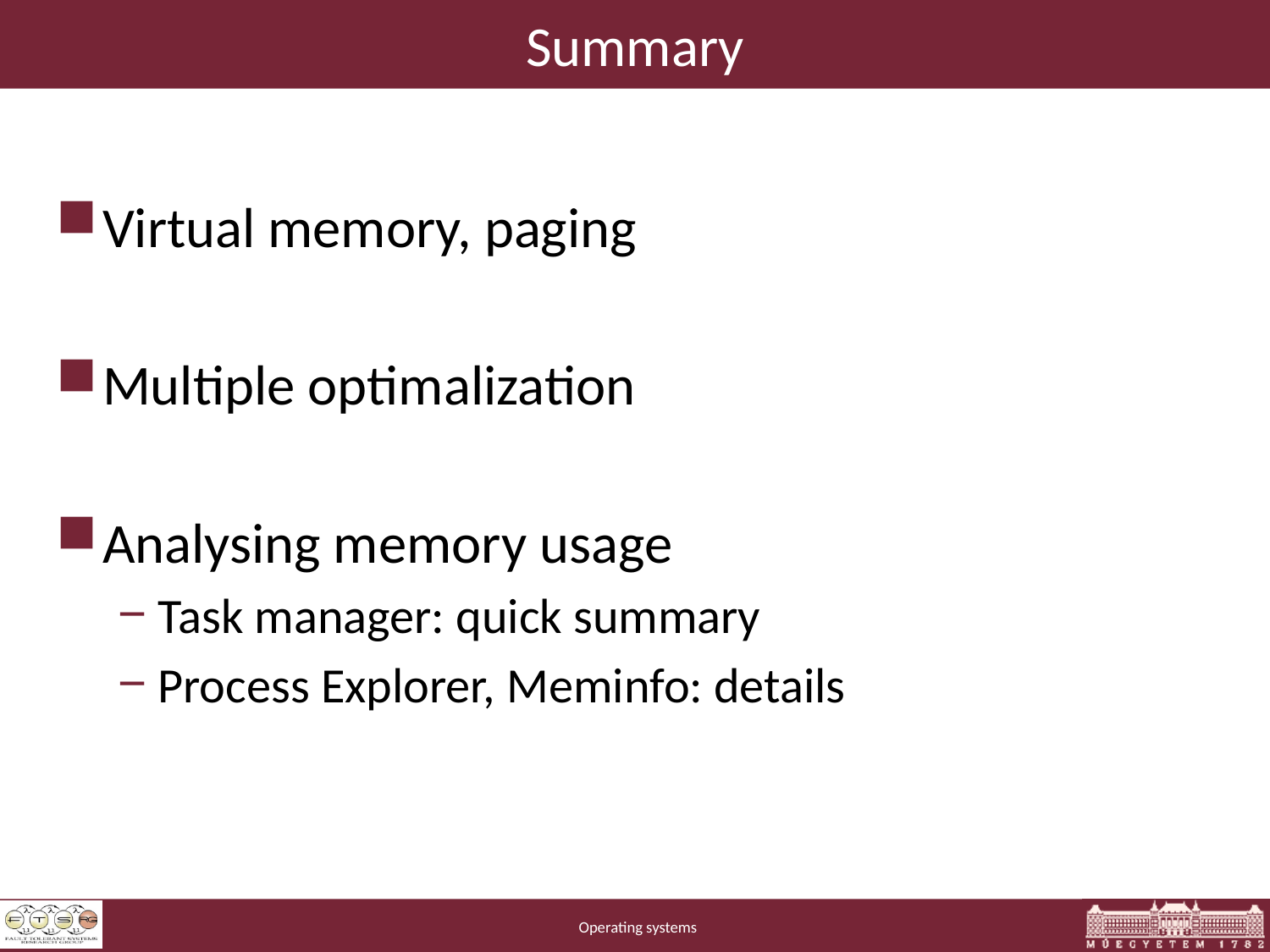

# Summary

Virtual memory, paging

Multiple optimalization

Analysing memory usage
Task manager: quick summary
Process Explorer, Meminfo: details